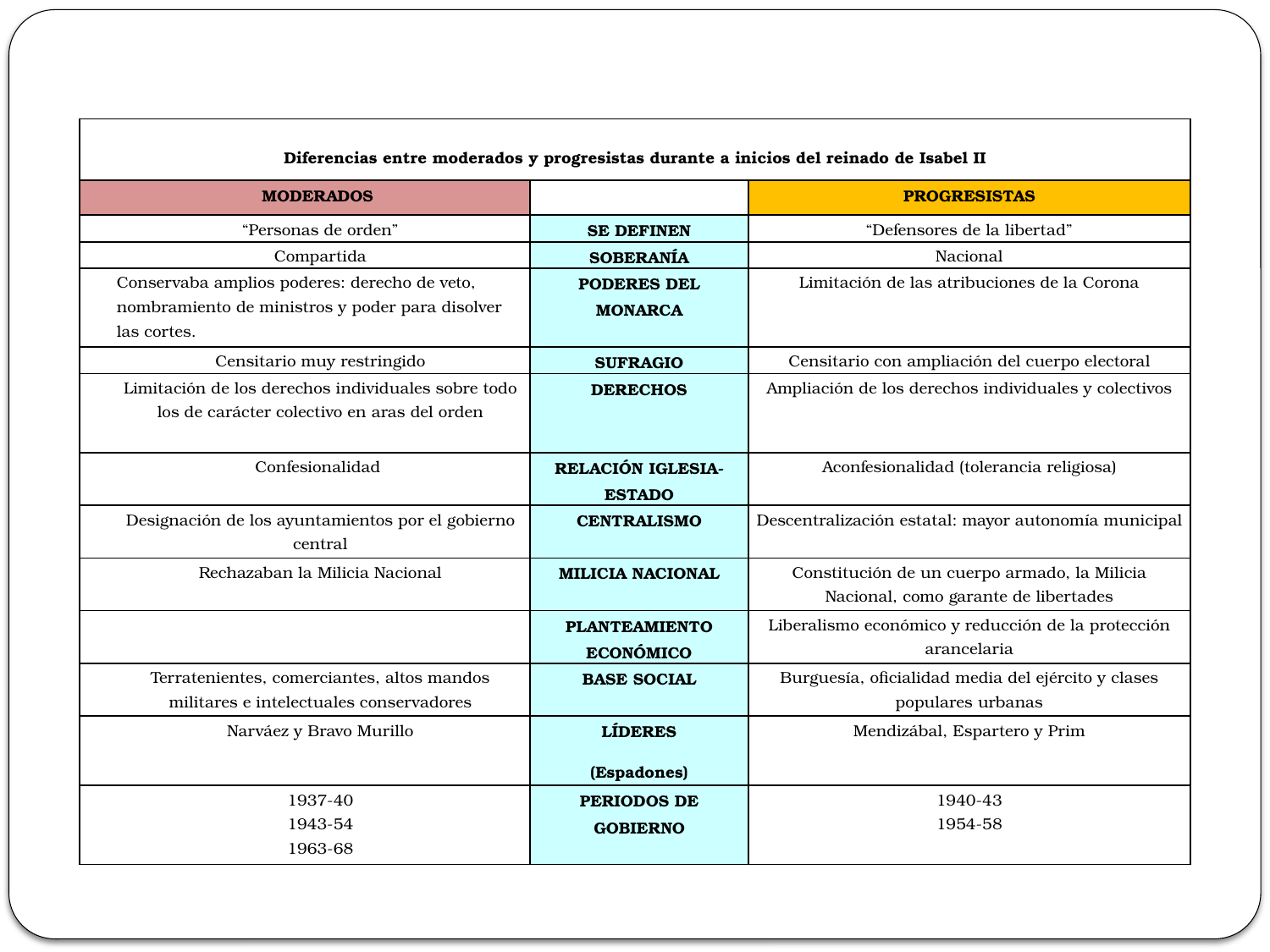

#
| Diferencias entre moderados y progresistas durante a inicios del reinado de Isabel II |  |  |
| --- | --- | --- |
| MODERADOS |  | PROGRESISTAS |
| “Personas de orden” | SE DEFINEN | “Defensores de la libertad” |
| Compartida | SOBERANÍA | Nacional |
| Conservaba amplios poderes: derecho de veto, nombramiento de ministros y poder para disolver las cortes. | PODERES DEL MONARCA | Limitación de las atribuciones de la Corona |
| Censitario muy restringido | SUFRAGIO | Censitario con ampliación del cuerpo electoral |
| Limitación de los derechos individuales sobre todo los de carácter colectivo en aras del orden | DERECHOS | Ampliación de los derechos individuales y colectivos |
| Confesionalidad | RELACIÓN IGLESIA-ESTADO | Aconfesionalidad (tolerancia religiosa) |
| Designación de los ayuntamientos por el gobierno central | CENTRALISMO | Descentralización estatal: mayor autonomía municipal |
| Rechazaban la Milicia Nacional | MILICIA NACIONAL | Constitución de un cuerpo armado, la Milicia Nacional, como garante de libertades |
|  | PLANTEAMIENTO ECONÓMICO | Liberalismo económico y reducción de la protección arancelaria |
| Terratenientes, comerciantes, altos mandos militares e intelectuales conservadores | BASE SOCIAL | Burguesía, oficialidad media del ejército y clases populares urbanas |
| Narváez y Bravo Murillo | LÍDERES (Espadones) | Mendizábal, Espartero y Prim |
| 1937-40 1943-54 1963-68 | PERIODOS DE GOBIERNO | 1940-43 1954-58 |